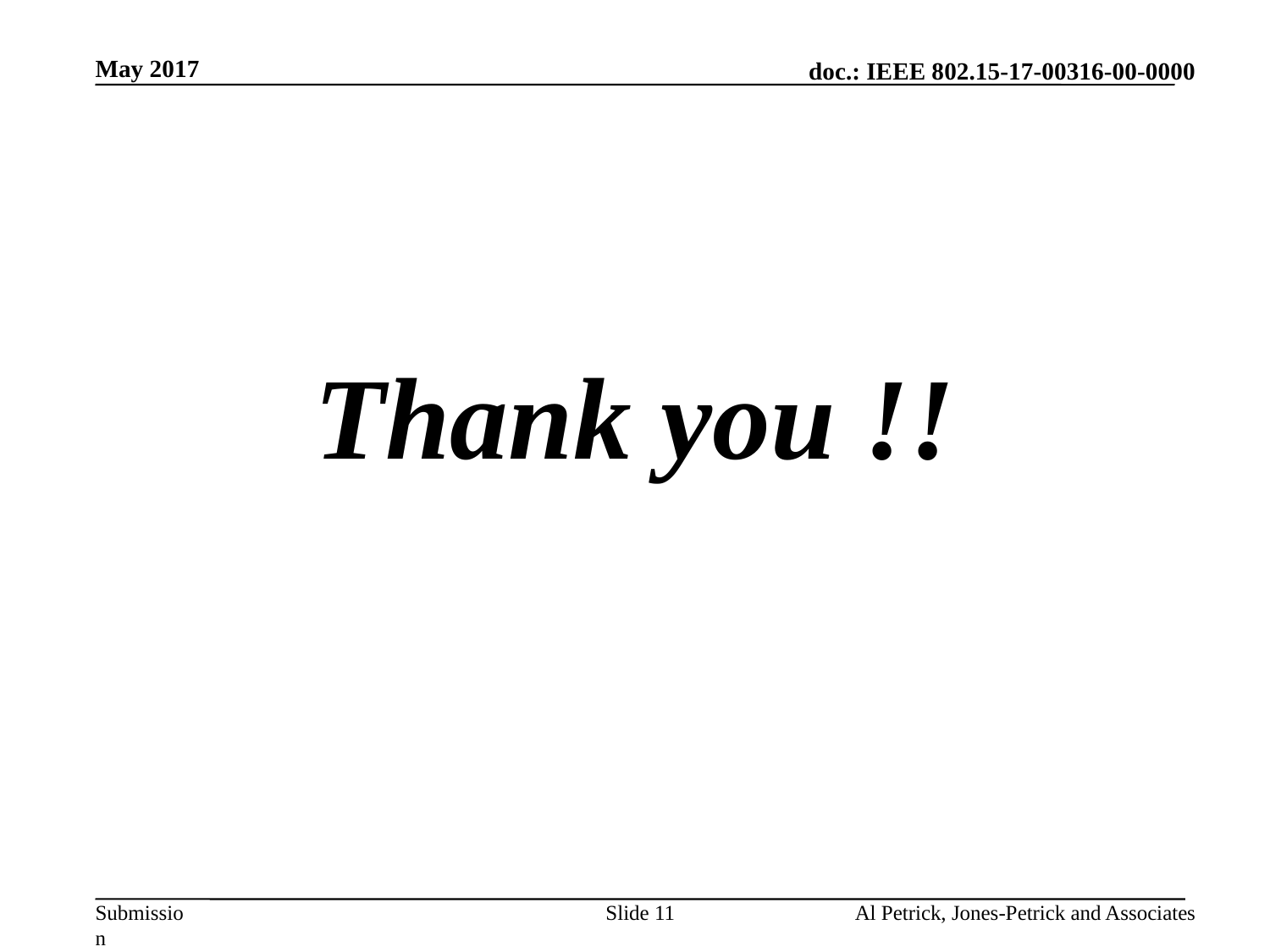

May 2017
# Thank you !!
Slide 11
Al Petrick, Jones-Petrick and Associates